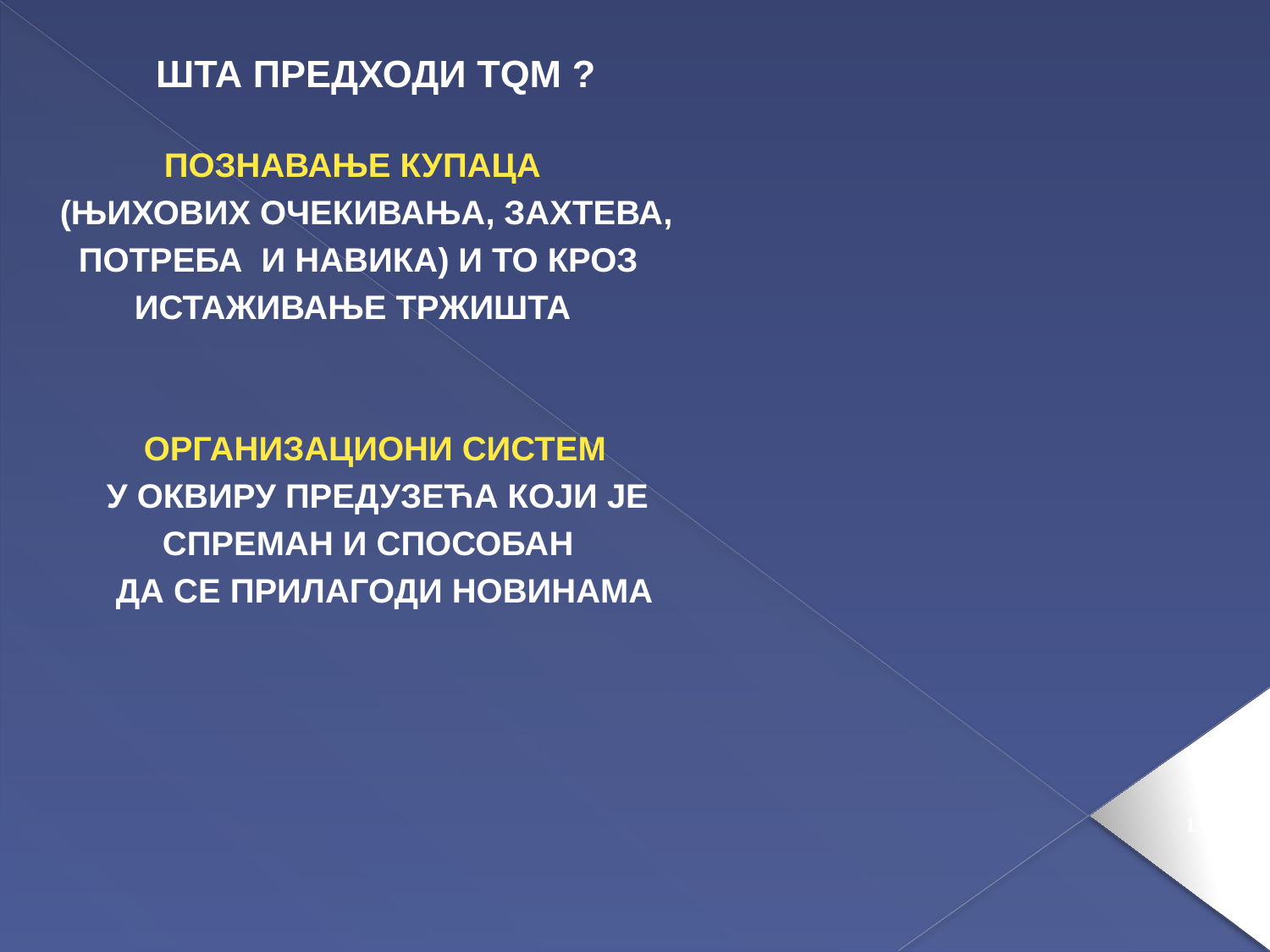

ШТА ПРЕДХОДИ TQM ?

                ПОЗНАВАЊЕ КУПАЦА
   (ЊИХОВИХ ОЧЕКИВАЊА, ЗАХТЕВА,
     ПОТРЕБА  И НАВИКА) И ТО КРОЗ
           ИСТАЖИВАЊЕ ТРЖИШТА

            ОРГАНИЗАЦИОНИ СИСТЕМ
        У ОКВИРУ ПРЕДУЗЕЋА КОЈИ ЈЕ
              СПРЕМАН И СПОСОБАН
         ДА СЕ ПРИЛАГОДИ НОВИНАМА

138